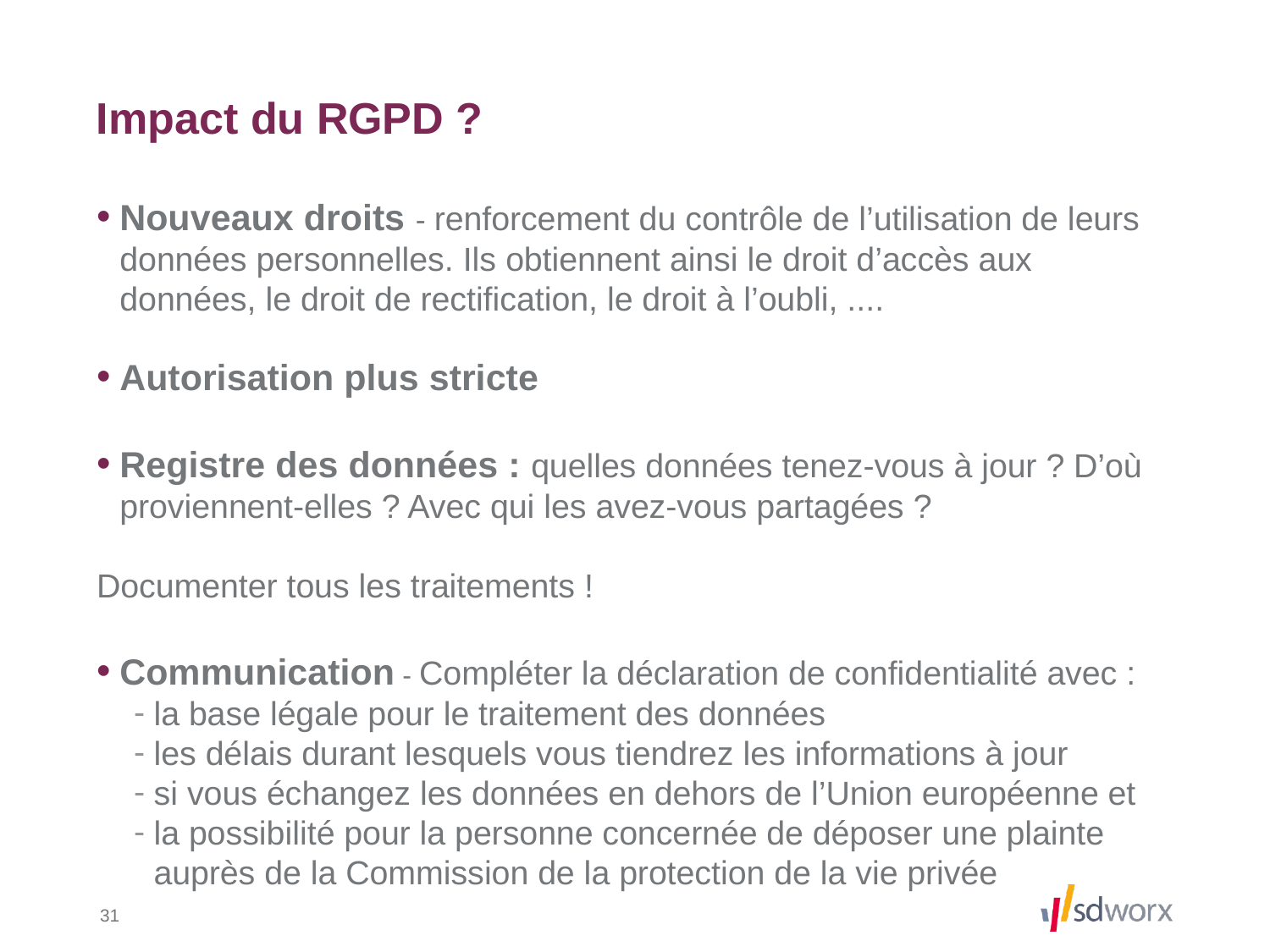

# Impact du RGPD ?
Nouveaux droits - renforcement du contrôle de l’utilisation de leurs données personnelles. Ils obtiennent ainsi le droit d’accès aux données, le droit de rectification, le droit à l’oubli, ....

Autorisation plus stricte

Registre des données : quelles données tenez-vous à jour ? D’où proviennent-elles ? Avec qui les avez-vous partagées ?

Documenter tous les traitements !

Communication - Compléter la déclaration de confidentialité avec :
la base légale pour le traitement des données
les délais durant lesquels vous tiendrez les informations à jour
si vous échangez les données en dehors de l’Union européenne et
la possibilité pour la personne concernée de déposer une plainte auprès de la Commission de la protection de la vie privée

31